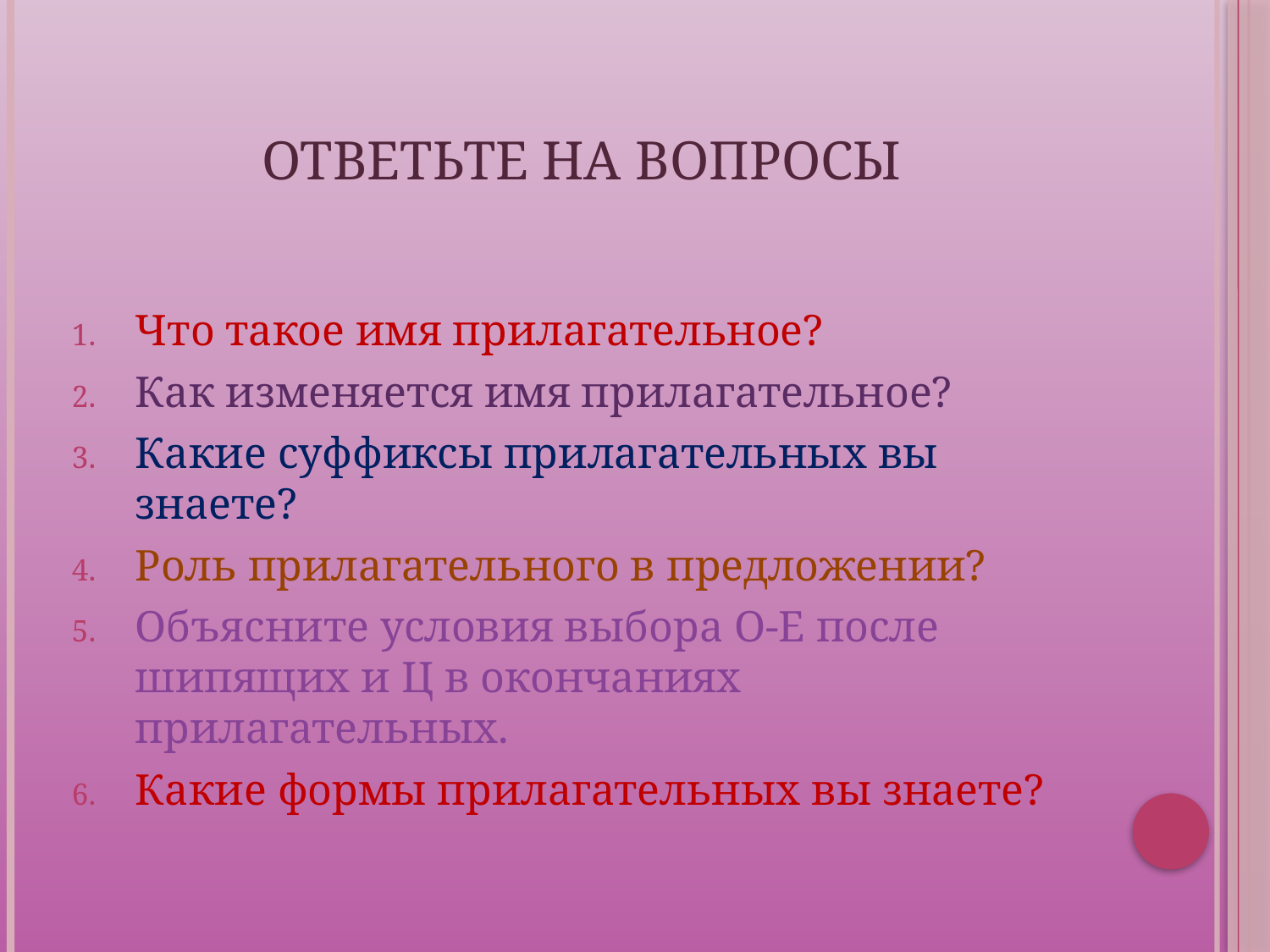

# Ответьте на вопросы
Что такое имя прилагательное?
Как изменяется имя прилагательное?
Какие суффиксы прилагательных вы знаете?
Роль прилагательного в предложении?
Объясните условия выбора О-Е после шипящих и Ц в окончаниях прилагательных.
Какие формы прилагательных вы знаете?